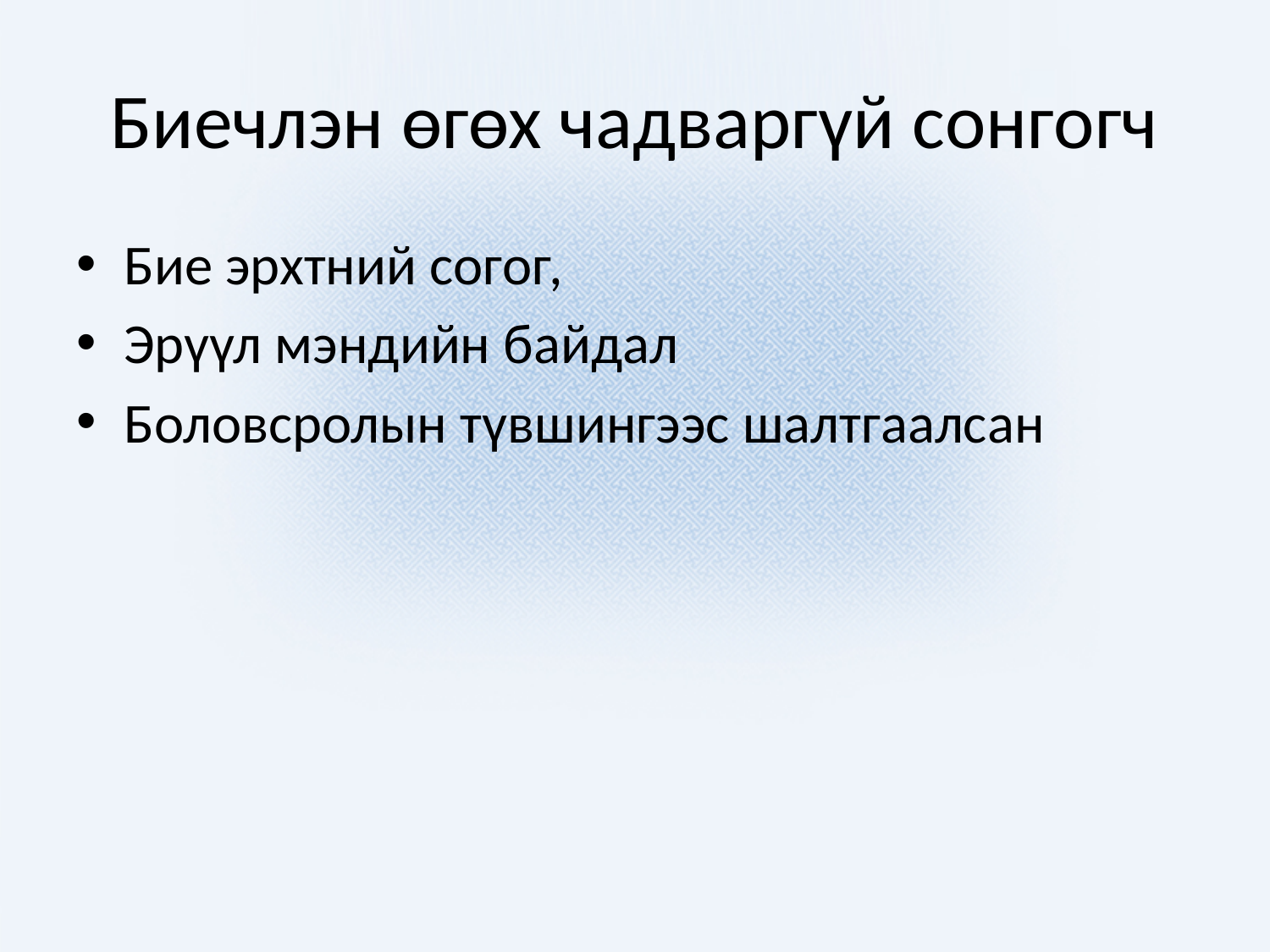

# Биечлэн өгөх чадваргүй сонгогч
Бие эрхтний согог,
Эрүүл мэндийн байдал
Боловсролын түвшингээс шалтгаалсан